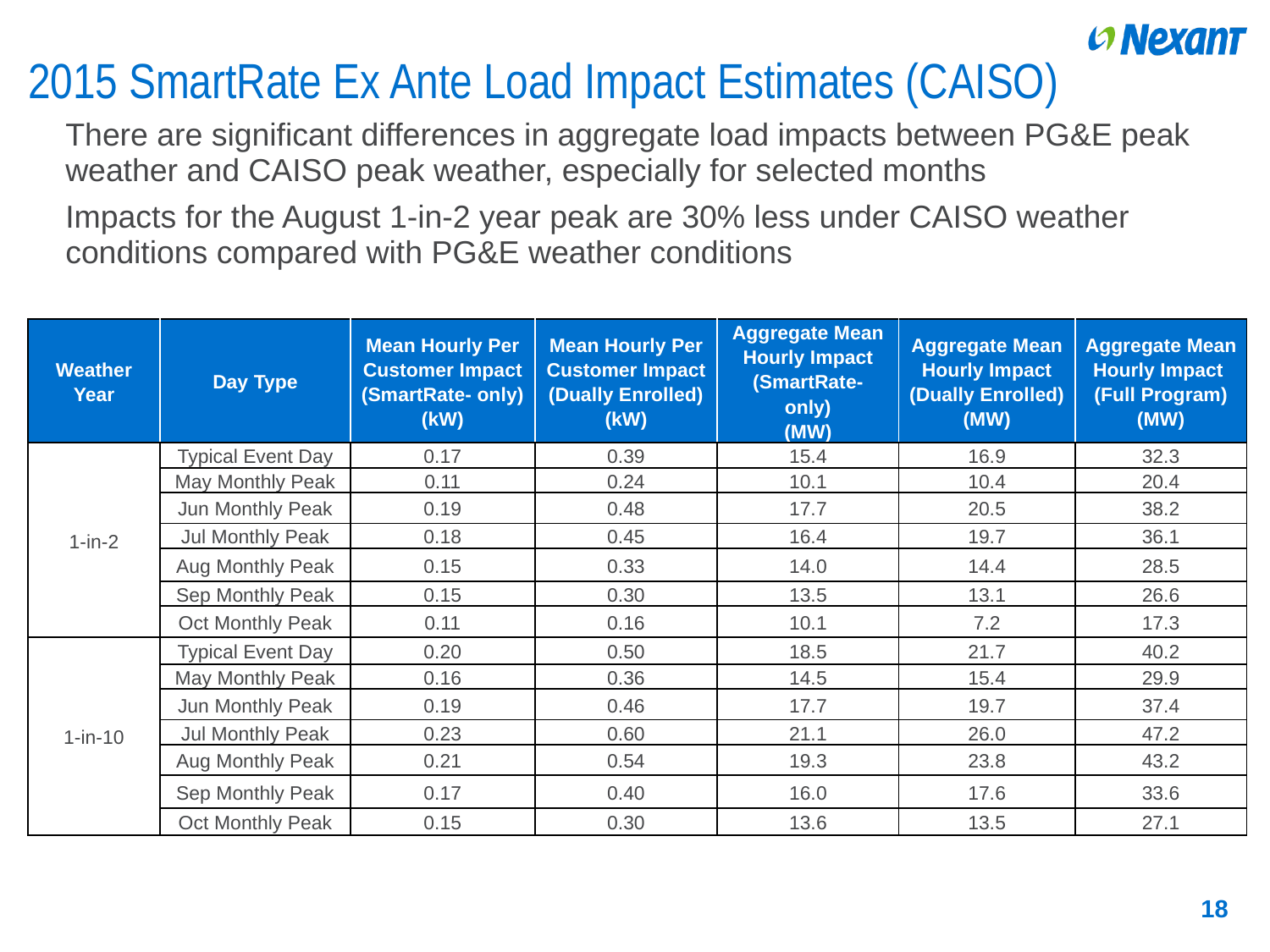

# 2015 SmartRate Ex Ante Load Impact Estimates (CAISO)
There are significant differences in aggregate load impacts between PG&E peak weather and CAISO peak weather, especially for selected months
Impacts for the August 1-in-2 year peak are 30% less under CAISO weather conditions compared with PG&E weather conditions

| Weather Year | Day Type | Mean Hourly Per Customer Impact (SmartRate- only) (kW) | Mean Hourly Per Customer Impact (Dually Enrolled) (kW) | Aggregate Mean Hourly Impact (SmartRate- only) (MW) | Aggregate Mean Hourly Impact (Dually Enrolled) (MW) | Aggregate Mean Hourly Impact (Full Program) (MW) |
| --- | --- | --- | --- | --- | --- | --- |
| 1-in-2 | Typical Event Day | 0.17 | 0.39 | 15.4 | 16.9 | 32.3 |
|  | May Monthly Peak | 0.11 | 0.24 | 10.1 | 10.4 | 20.4 |
|  | Jun Monthly Peak | 0.19 | 0.48 | 17.7 | 20.5 | 38.2 |
|  | Jul Monthly Peak | 0.18 | 0.45 | 16.4 | 19.7 | 36.1 |
|  | Aug Monthly Peak | 0.15 | 0.33 | 14.0 | 14.4 | 28.5 |
|  | Sep Monthly Peak | 0.15 | 0.30 | 13.5 | 13.1 | 26.6 |
|  | Oct Monthly Peak | 0.11 | 0.16 | 10.1 | 7.2 | 17.3 |
| 1-in-10 | Typical Event Day | 0.20 | 0.50 | 18.5 | 21.7 | 40.2 |
|  | May Monthly Peak | 0.16 | 0.36 | 14.5 | 15.4 | 29.9 |
|  | Jun Monthly Peak | 0.19 | 0.46 | 17.7 | 19.7 | 37.4 |
|  | Jul Monthly Peak | 0.23 | 0.60 | 21.1 | 26.0 | 47.2 |
|  | Aug Monthly Peak | 0.21 | 0.54 | 19.3 | 23.8 | 43.2 |
|  | Sep Monthly Peak | 0.17 | 0.40 | 16.0 | 17.6 | 33.6 |
|  | Oct Monthly Peak | 0.15 | 0.30 | 13.6 | 13.5 | 27.1 |
18